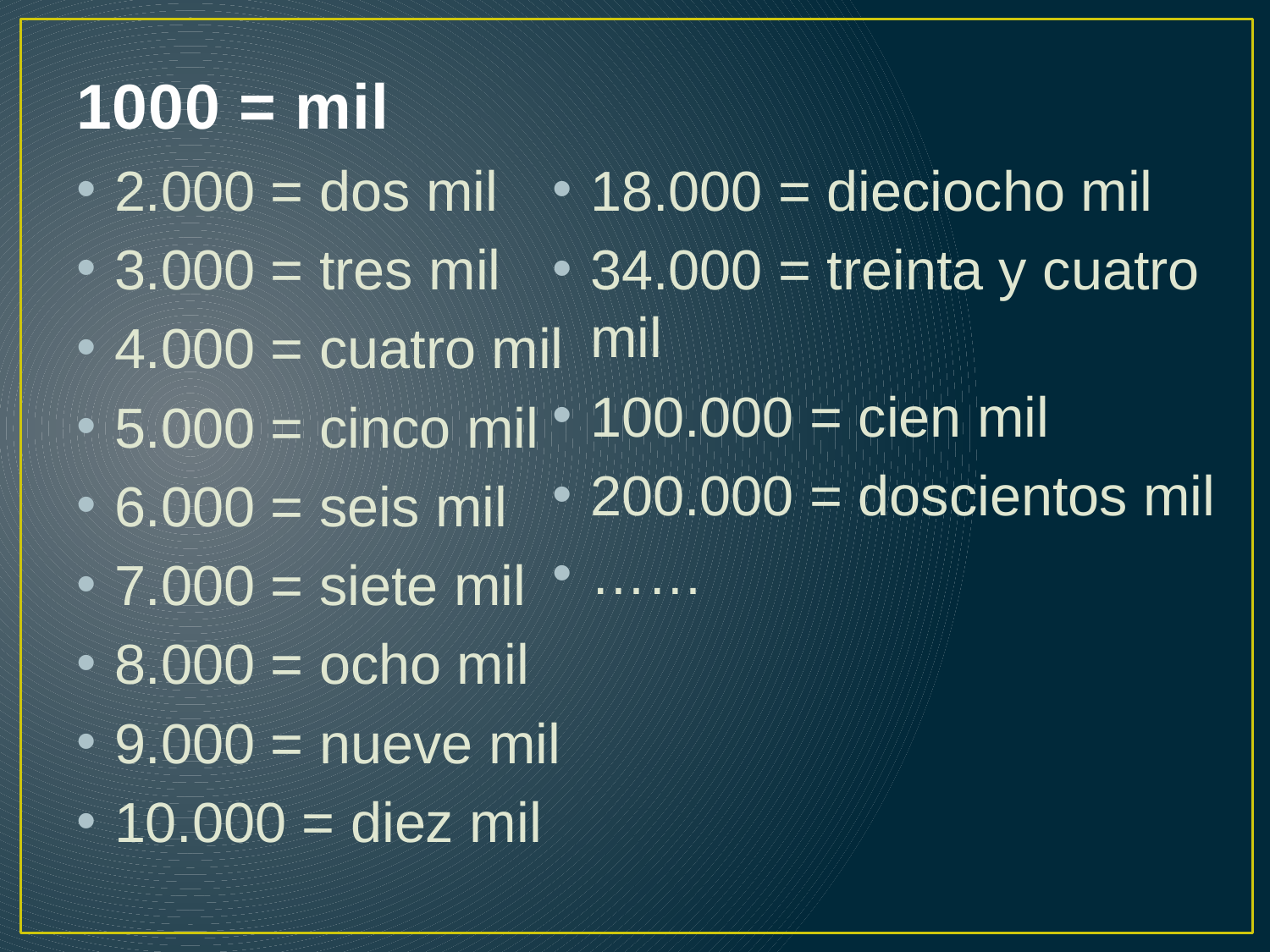

# 1000 = mil
2.000 = dos mil
3.000 = tres mil
4.000 = cuatro mil
5.000 = cinco mil
6.000 = seis mil
7.000 = siete mil
8.000 = ocho mil
9.000 = nueve mil
10.000 = diez mil
18.000 = dieciocho mil
34.000 = treinta y cuatro mil
100.000 = cien mil
200.000 = doscientos mil
……